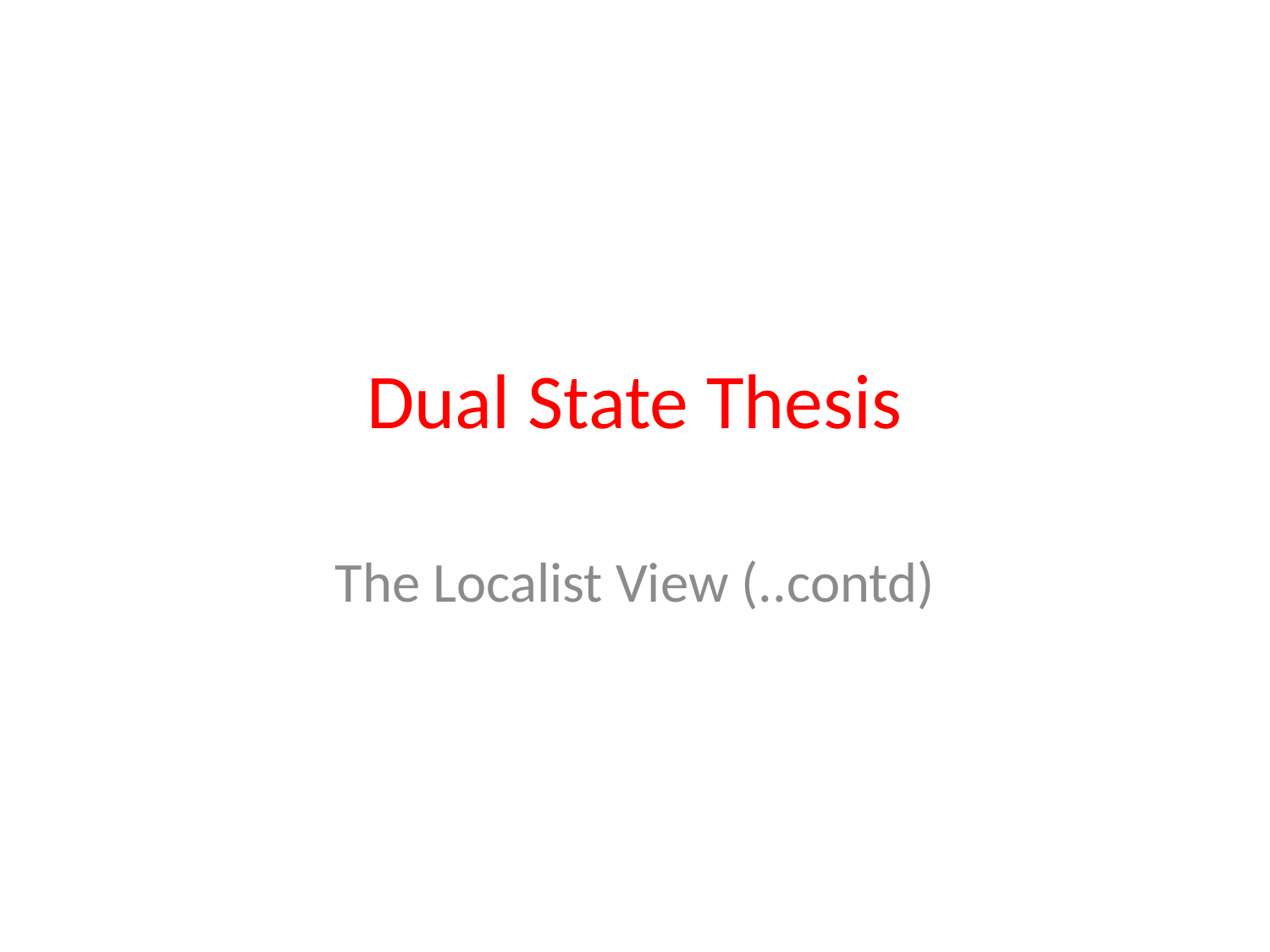

# Dual State Thesis
The Localist View (..contd)